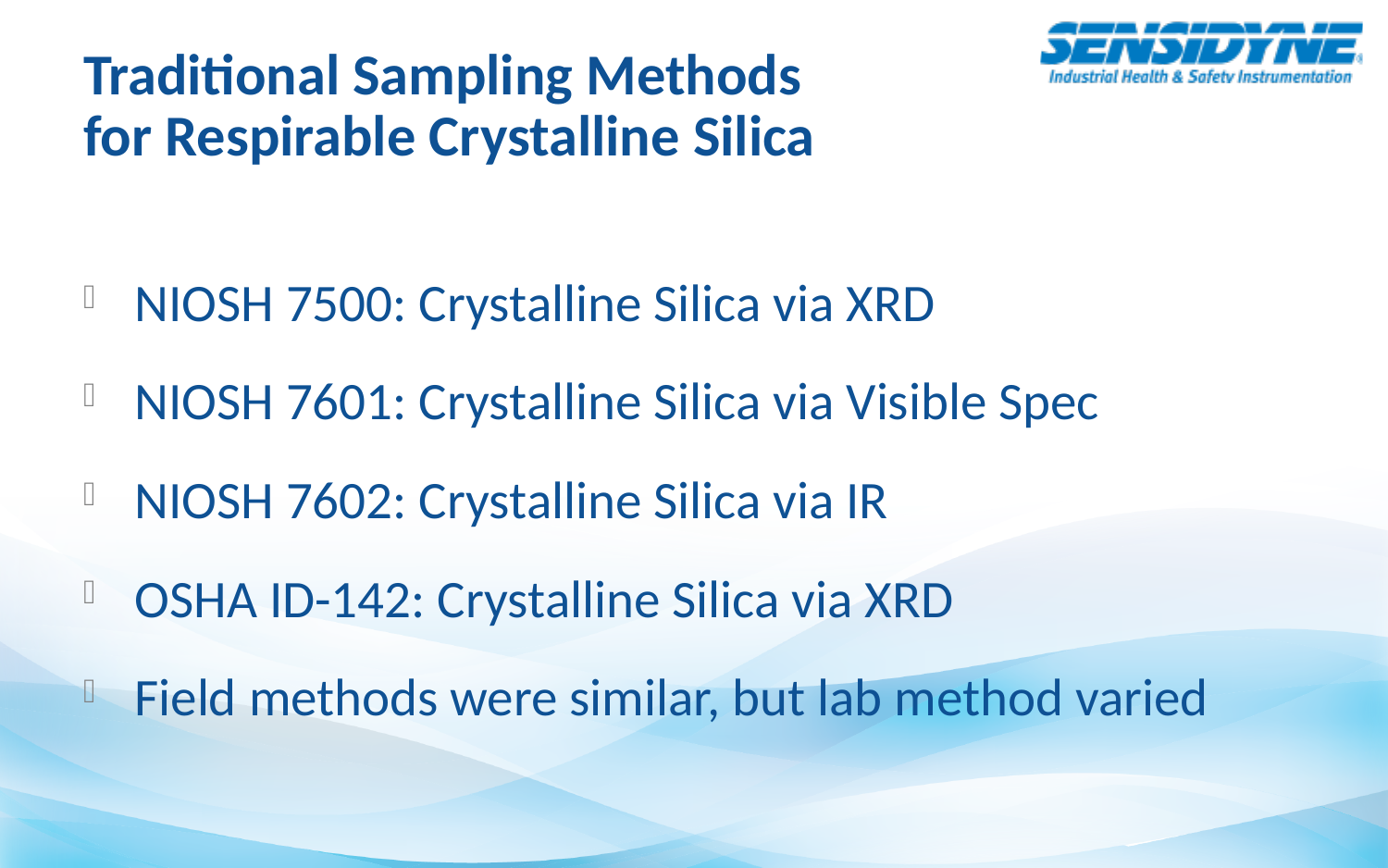

# Traditional Sampling Methods for Respirable Crystalline Silica

NIOSH 7500: Crystalline Silica via XRD
NIOSH 7601: Crystalline Silica via Visible Spec
NIOSH 7602: Crystalline Silica via IR
OSHA ID-142: Crystalline Silica via XRD
Field methods were similar, but lab method varied